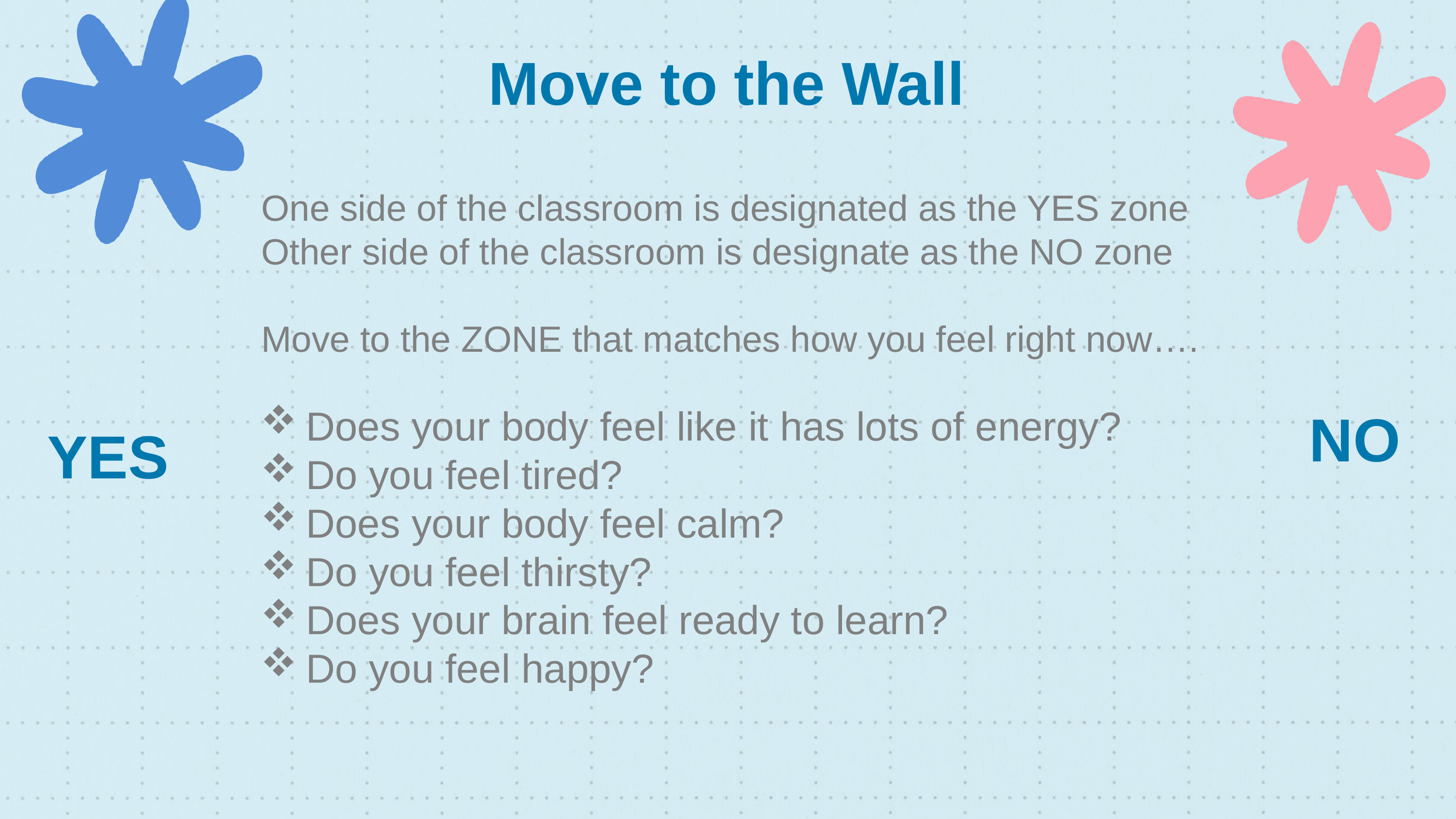

Move to the Wall

One side of the classroom is designated as the YES zone
Other side of the classroom is designate as the NO zone

Move to the ZONE that matches how you feel right now….
Does your body feel like it has lots of energy?
Do you feel tired?
Does your body feel calm?
Do you feel thirsty?
Does your brain feel ready to learn?
Do you feel happy?

NO

YES